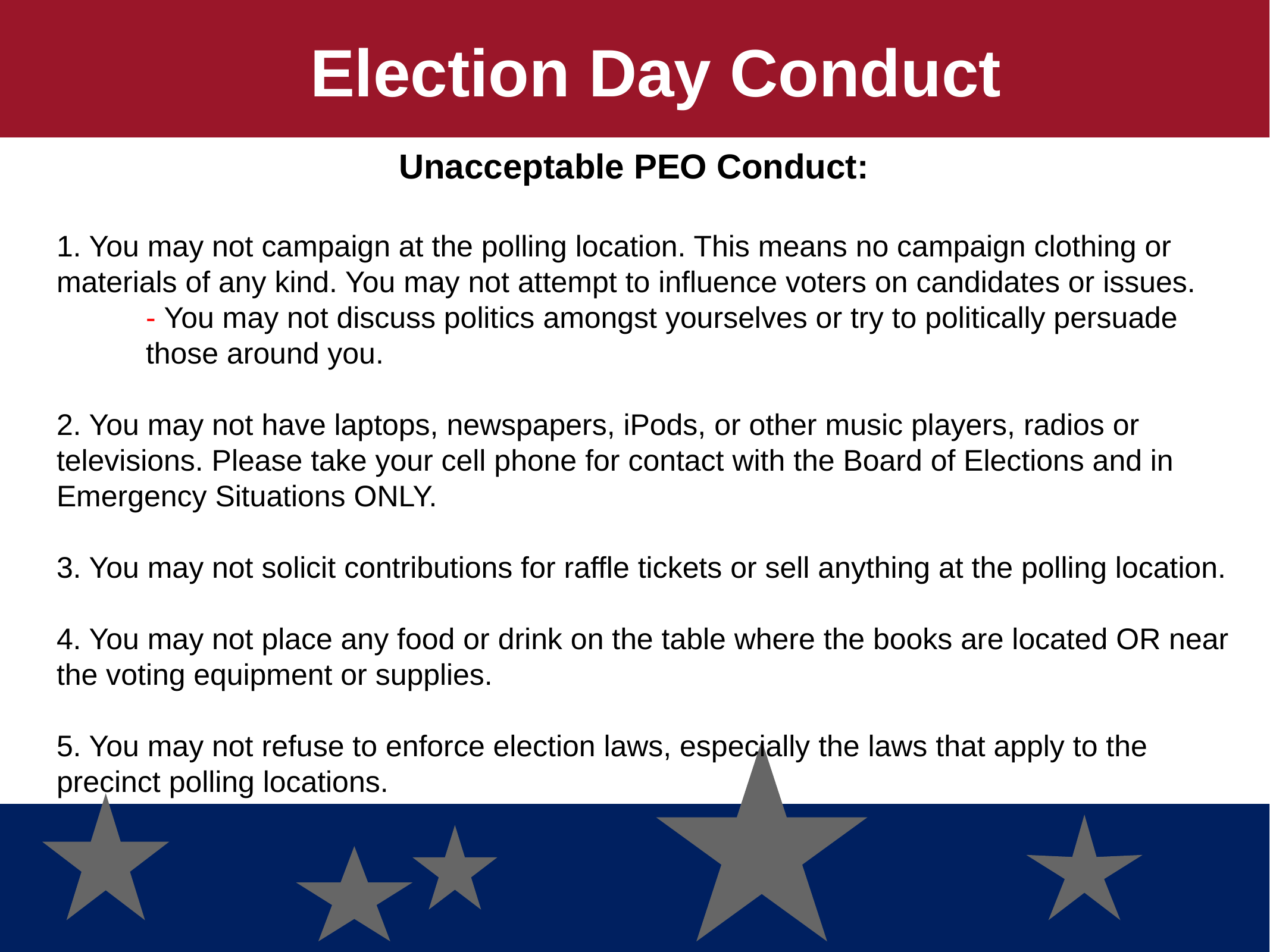

Election Day Conduct
Unacceptable PEO Conduct:

1. You may not campaign at the polling location. This means no campaign clothing or    materials of any kind. You may not attempt to influence voters on candidates or issues.
	- You may not discuss politics amongst yourselves or try to politically persuade
 	those around you.

2. You may not have laptops, newspapers, iPods, or other music players, radios or       televisions. Please take your cell phone for contact with the Board of Elections and in Emergency Situations ONLY.

3. You may not solicit contributions for raffle tickets or sell anything at the polling location.

4. You may not place any food or drink on the table where the books are located OR near the voting equipment or supplies.

5. You may not refuse to enforce election laws, especially the laws that apply to the precinct polling locations.